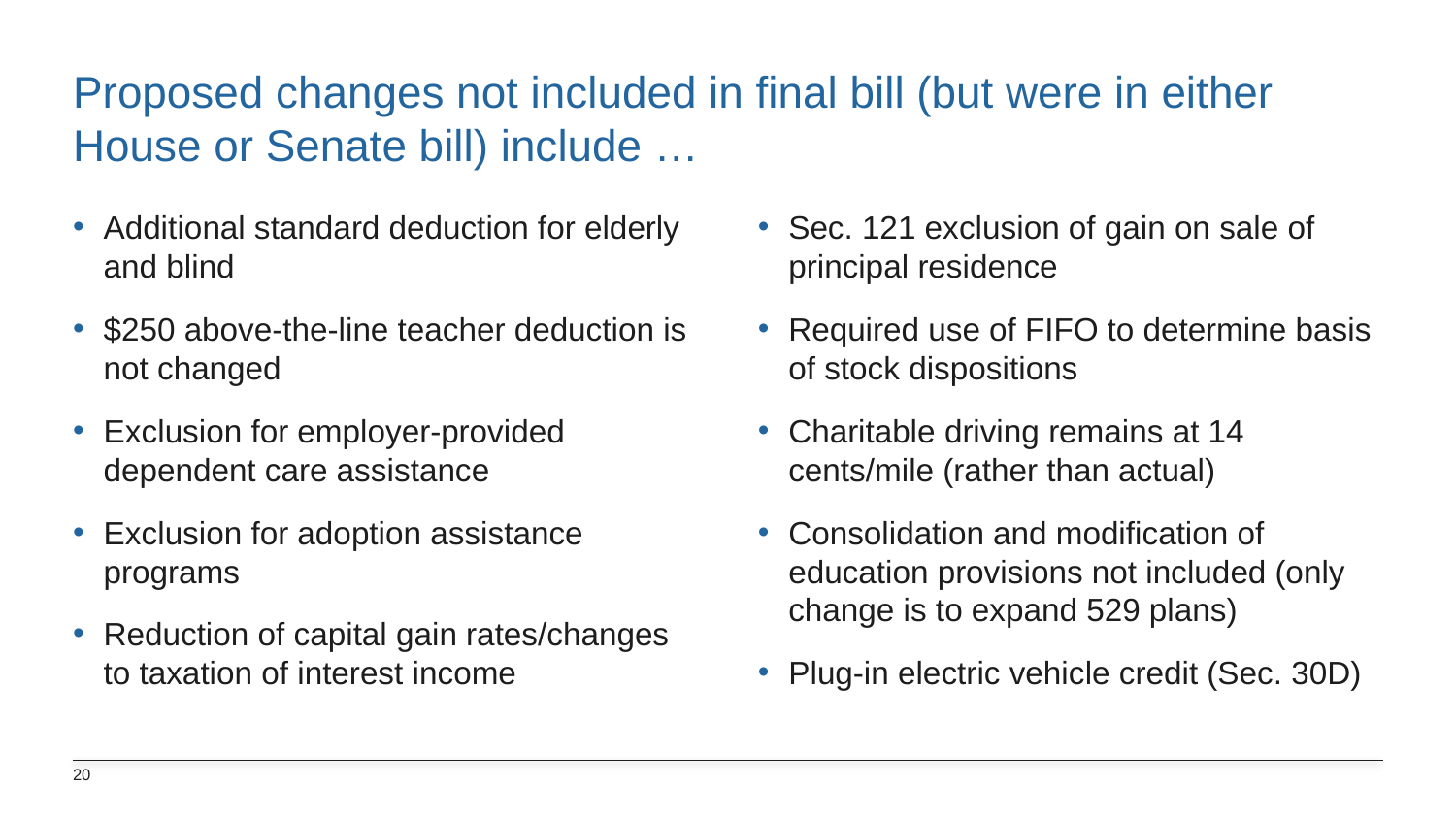

# Proposed changes not included in final bill (but were in either House or Senate bill) include …
Additional standard deduction for elderly and blind
$250 above-the-line teacher deduction is not changed
Exclusion for employer-provided dependent care assistance
Exclusion for adoption assistance programs
Reduction of capital gain rates/changes to taxation of interest income

Sec. 121 exclusion of gain on sale of principal residence
Required use of FIFO to determine basis of stock dispositions
Charitable driving remains at 14 cents/mile (rather than actual)
Consolidation and modification of education provisions not included (only change is to expand 529 plans)
Plug-in electric vehicle credit (Sec. 30D)